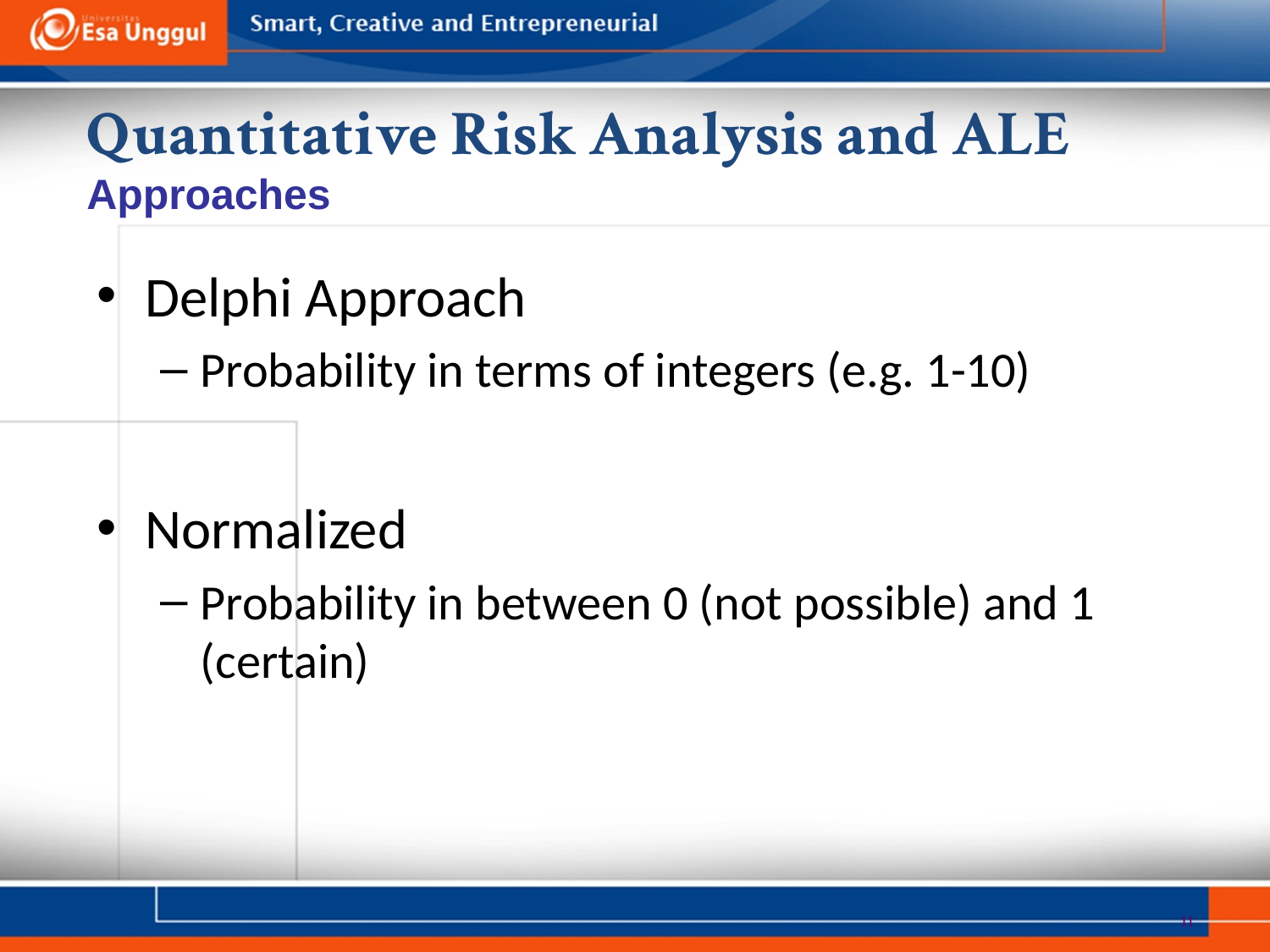

Quantitative Risk Analysis and ALE
Approaches
Delphi Approach
Probability in terms of integers (e.g. 1-10)

Normalized
Probability in between 0 (not possible) and 1 (certain)

11